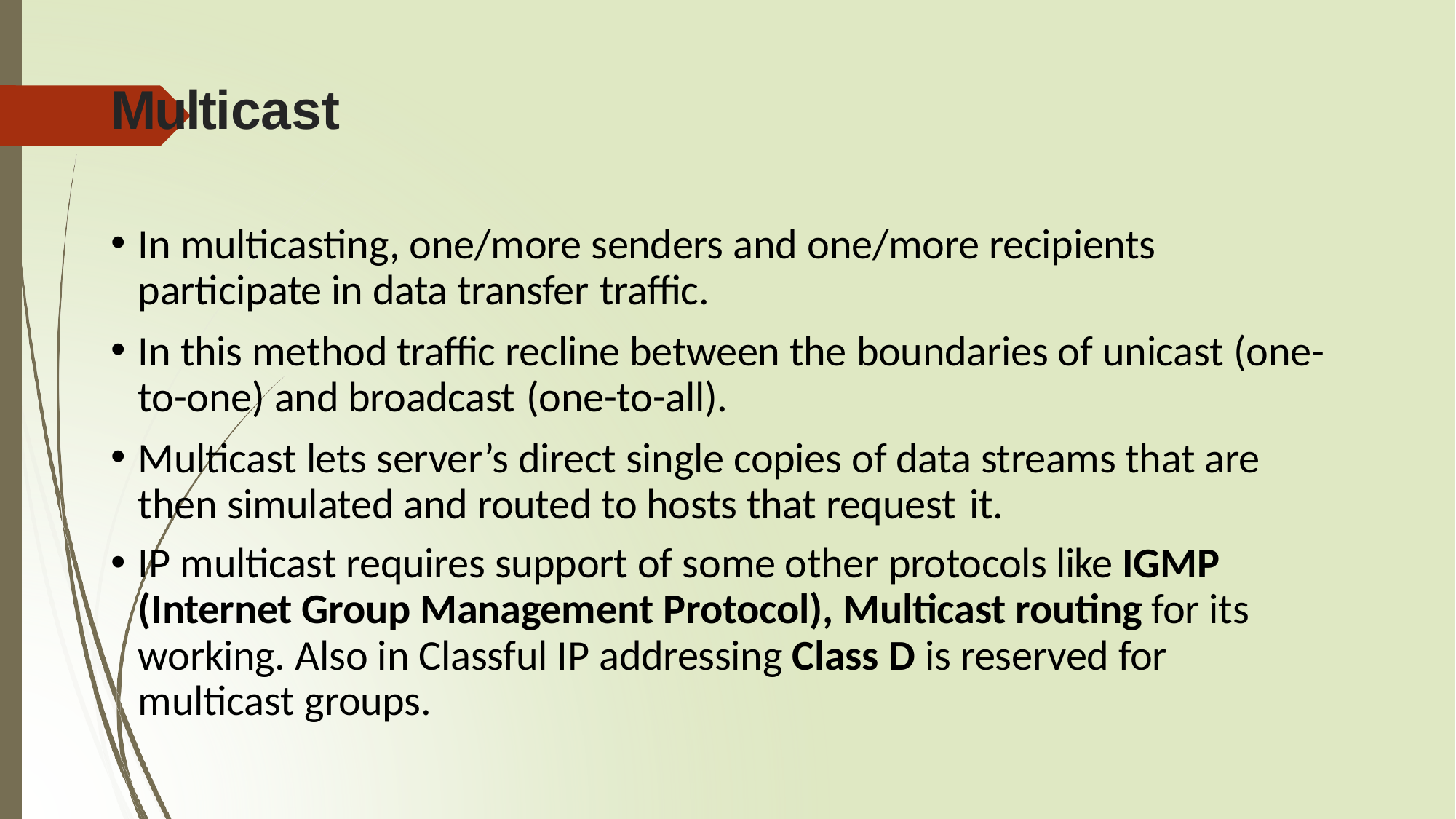

# Multicast
In multicasting, one/more senders and one/more recipients  participate in data transfer traffic.
In this method traffic recline between the boundaries of unicast (one-  to-one) and broadcast (one-to-all).
Multicast lets server’s direct single copies of data streams that are  then simulated and routed to hosts that request it.
IP multicast requires support of some other protocols like IGMP  (Internet Group Management Protocol), Multicast routing for its  working. Also in Classful IP addressing Class D is reserved for  multicast groups.